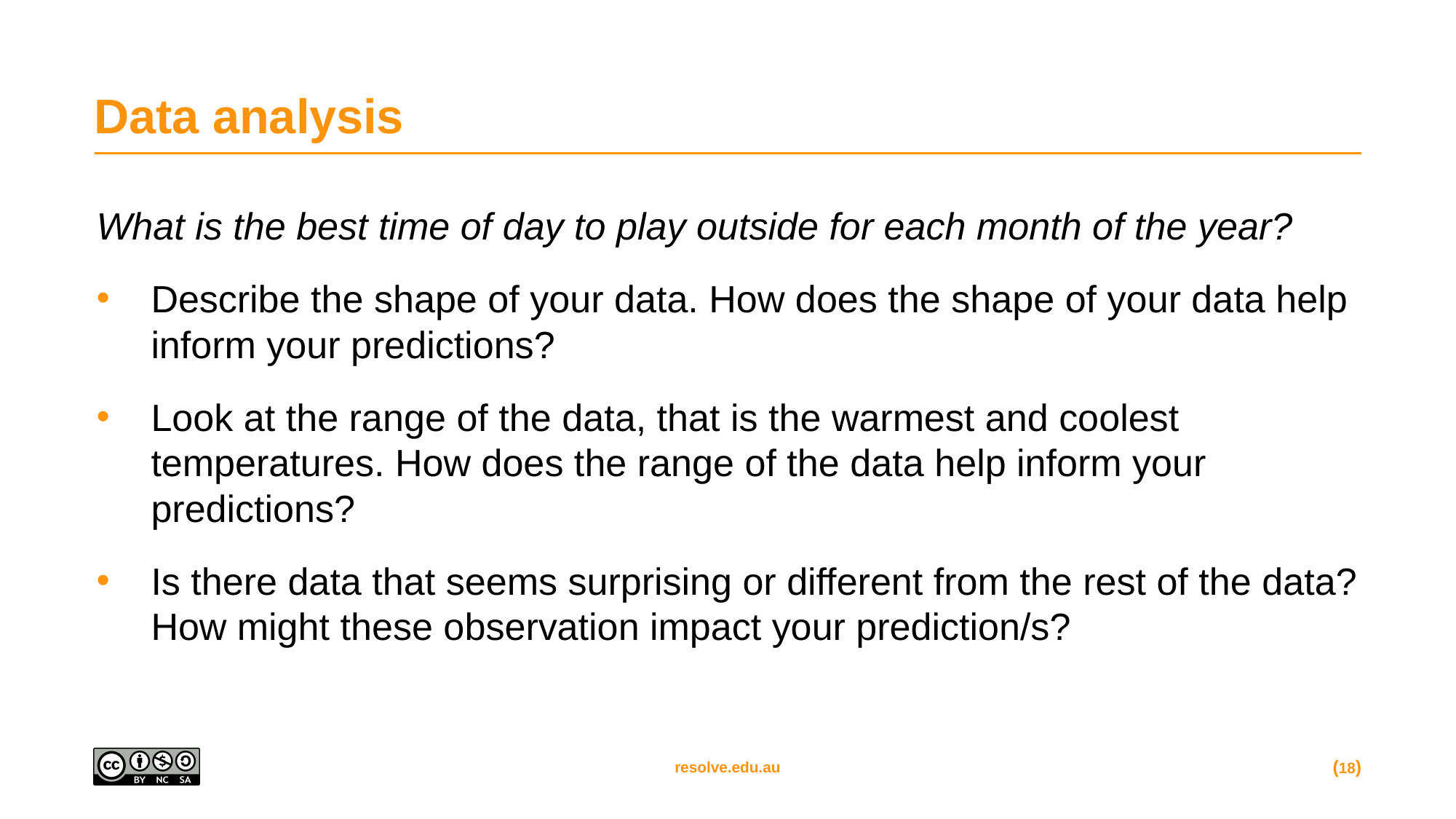

# Data analysis
What is the best time of day to play outside for each month of the year?
Describe the shape of your data. How does the shape of your data help inform your predictions?
Look at the range of the data, that is the warmest and coolest temperatures. How does the range of the data help inform your predictions?
Is there data that seems surprising or different from the rest of the data? How might these observation impact your prediction/s?

(18)
resolve.edu.au